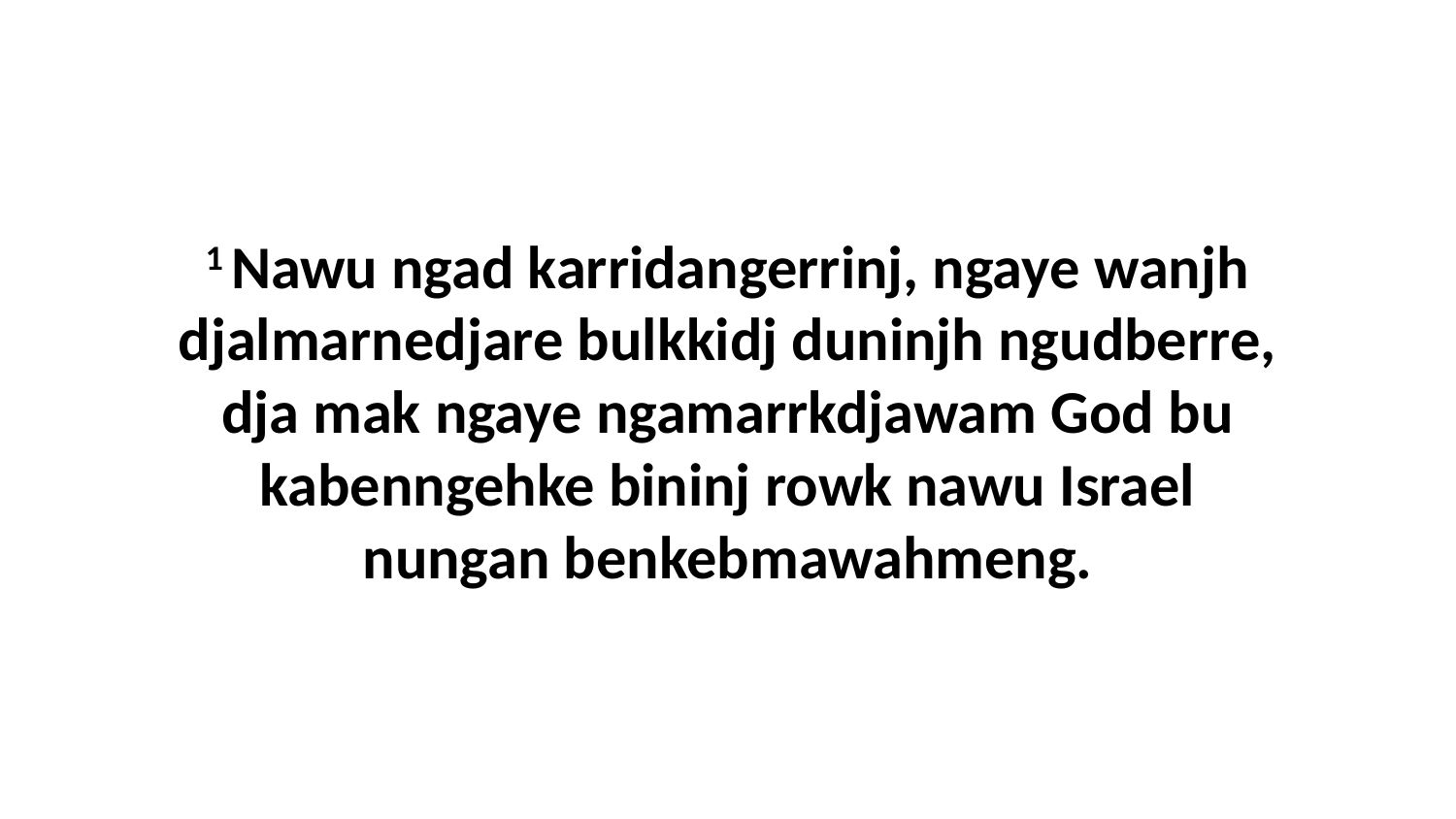

1 Nawu ngad karridangerrinj, ngaye wanjh djalmarnedjare bulkkidj duninjh ngudberre, dja mak ngaye ngamarrkdjawam God bu kabenngehke bininj rowk nawu Israel nungan benkebmawahmeng.